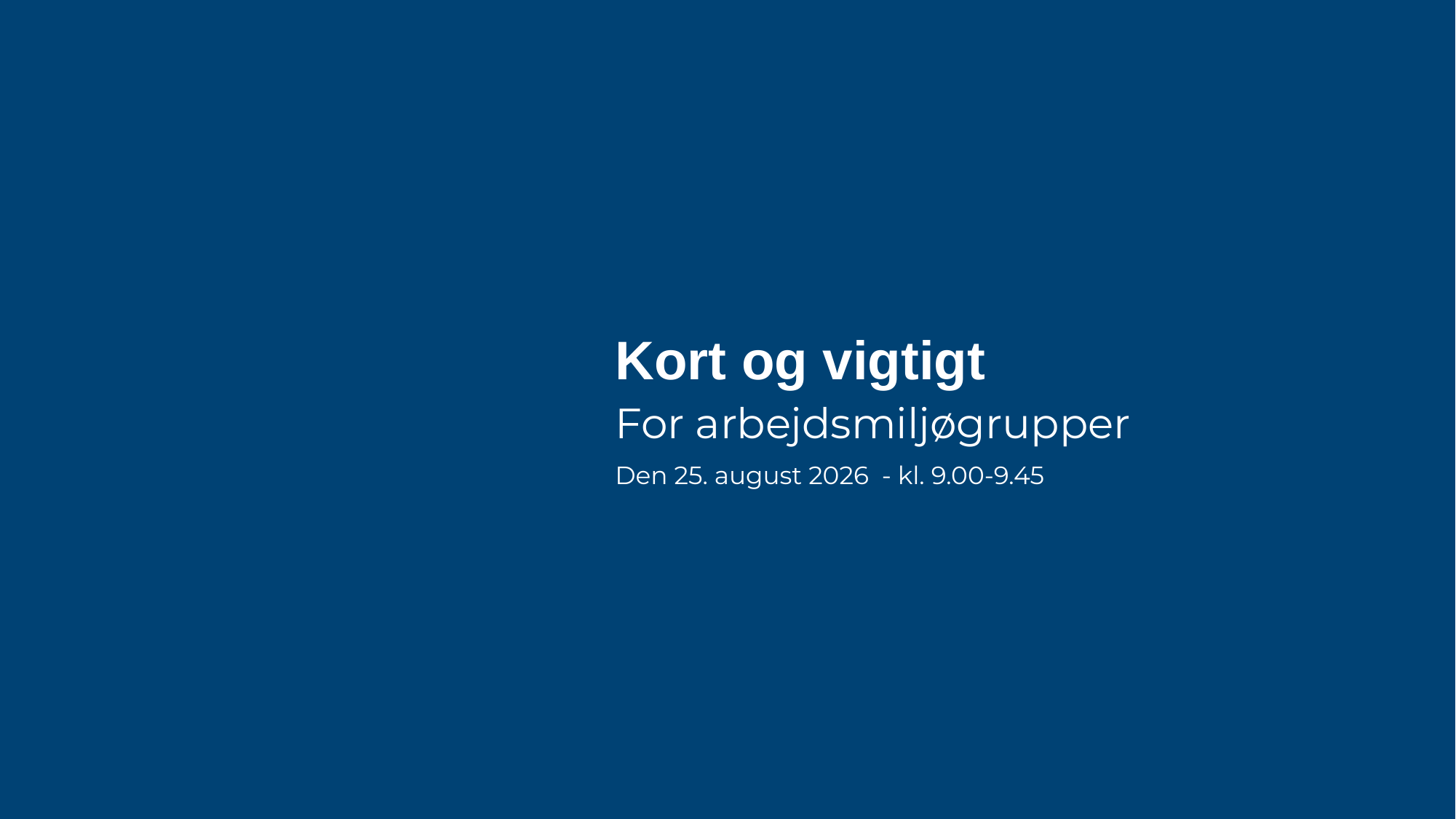

Kort og vigtigt
For arbejdsmiljøgrupper
Den 25. august 2026  - kl. 9.00-9.45